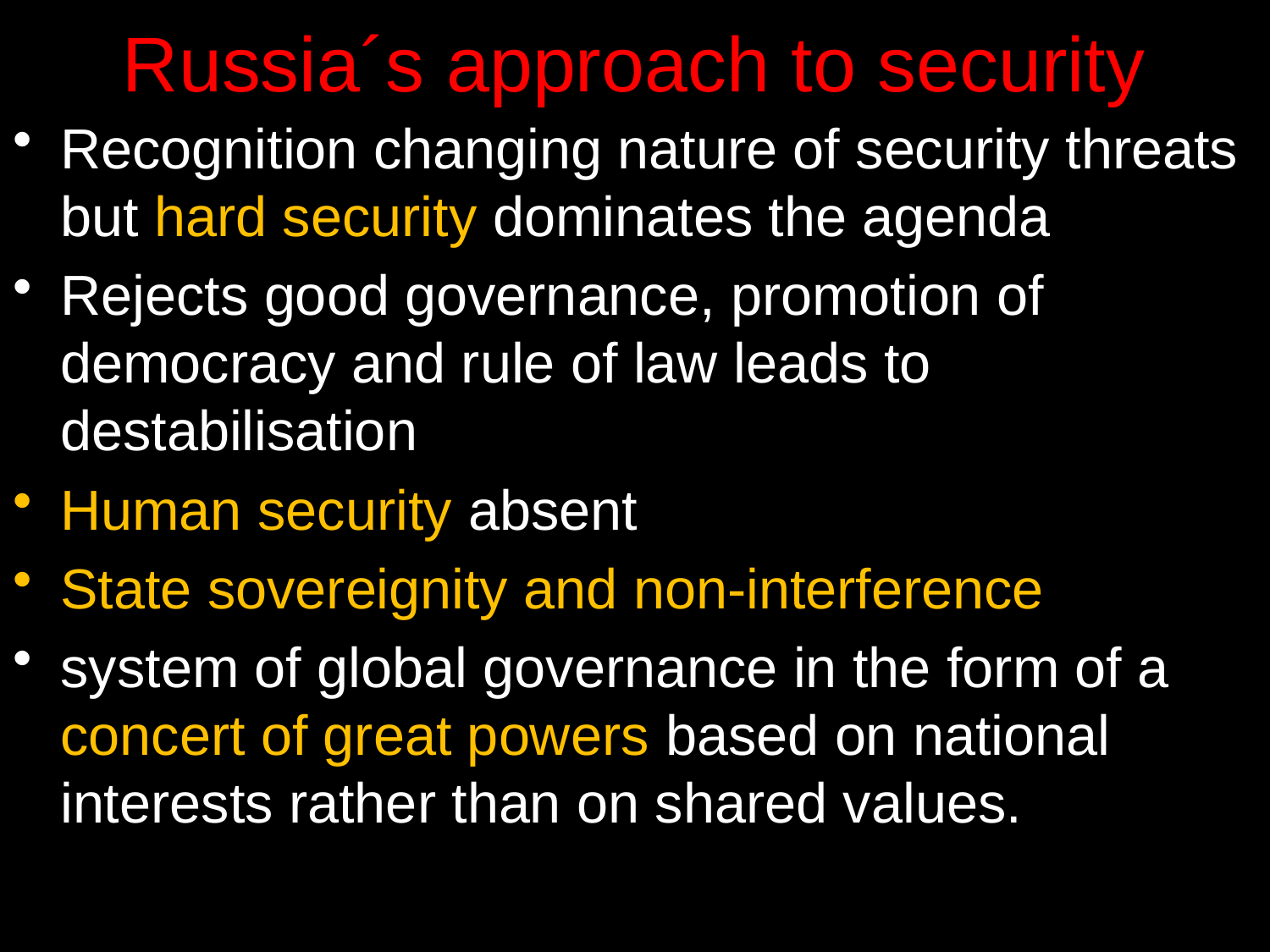

# Russia´s approach to security
Recognition changing nature of security threats but hard security dominates the agenda
Rejects good governance, promotion of democracy and rule of law leads to destabilisation
Human security absent
State sovereignity and non-interference
system of global governance in the form of a concert of great powers based on national interests rather than on shared values.